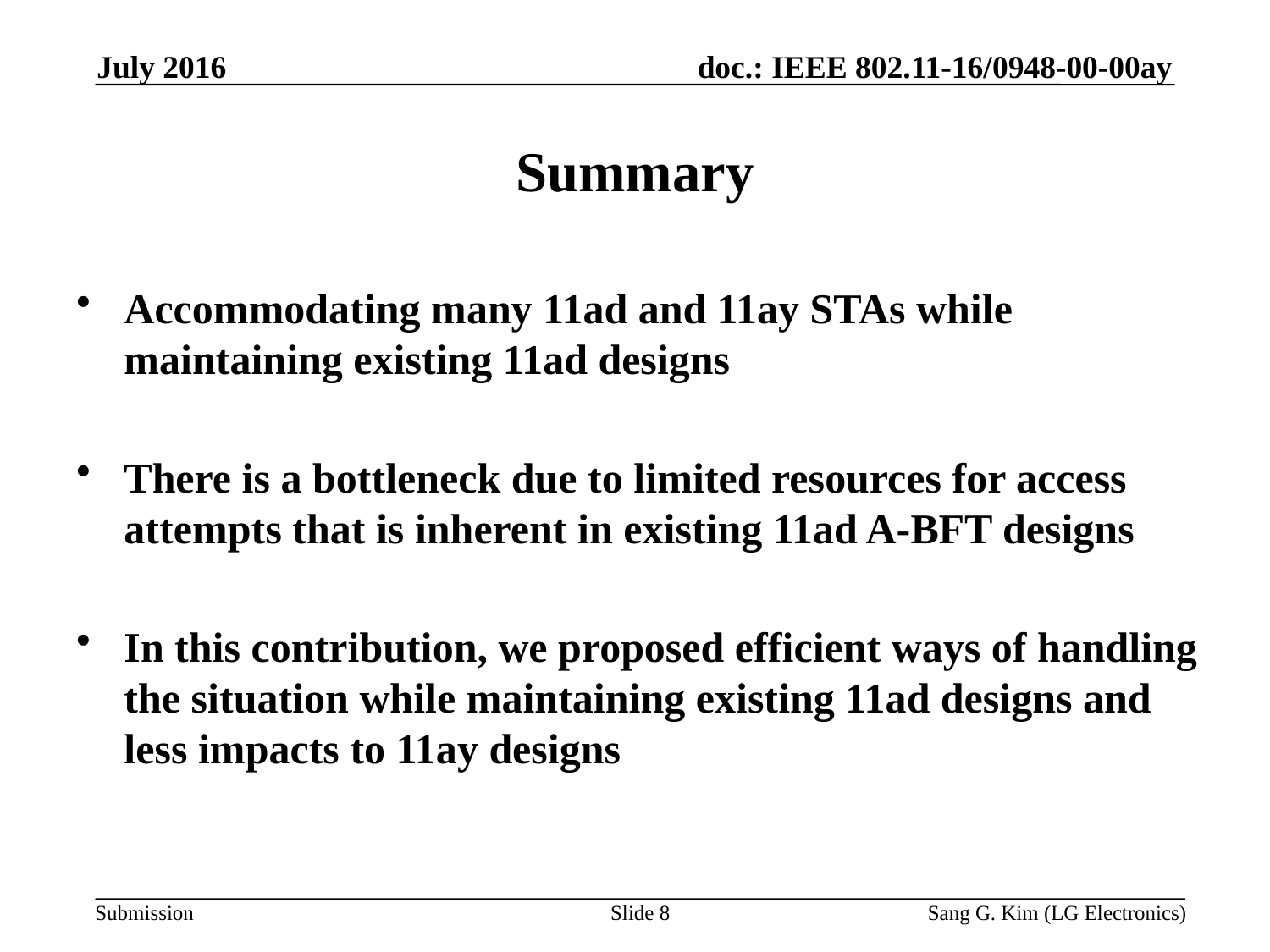

July 2016
# Summary
Accommodating many 11ad and 11ay STAs while maintaining existing 11ad designs

There is a bottleneck due to limited resources for access attempts that is inherent in existing 11ad A-BFT designs

In this contribution, we proposed efficient ways of handling the situation while maintaining existing 11ad designs and less impacts to 11ay designs
Slide 8
Sang G. Kim (LG Electronics)